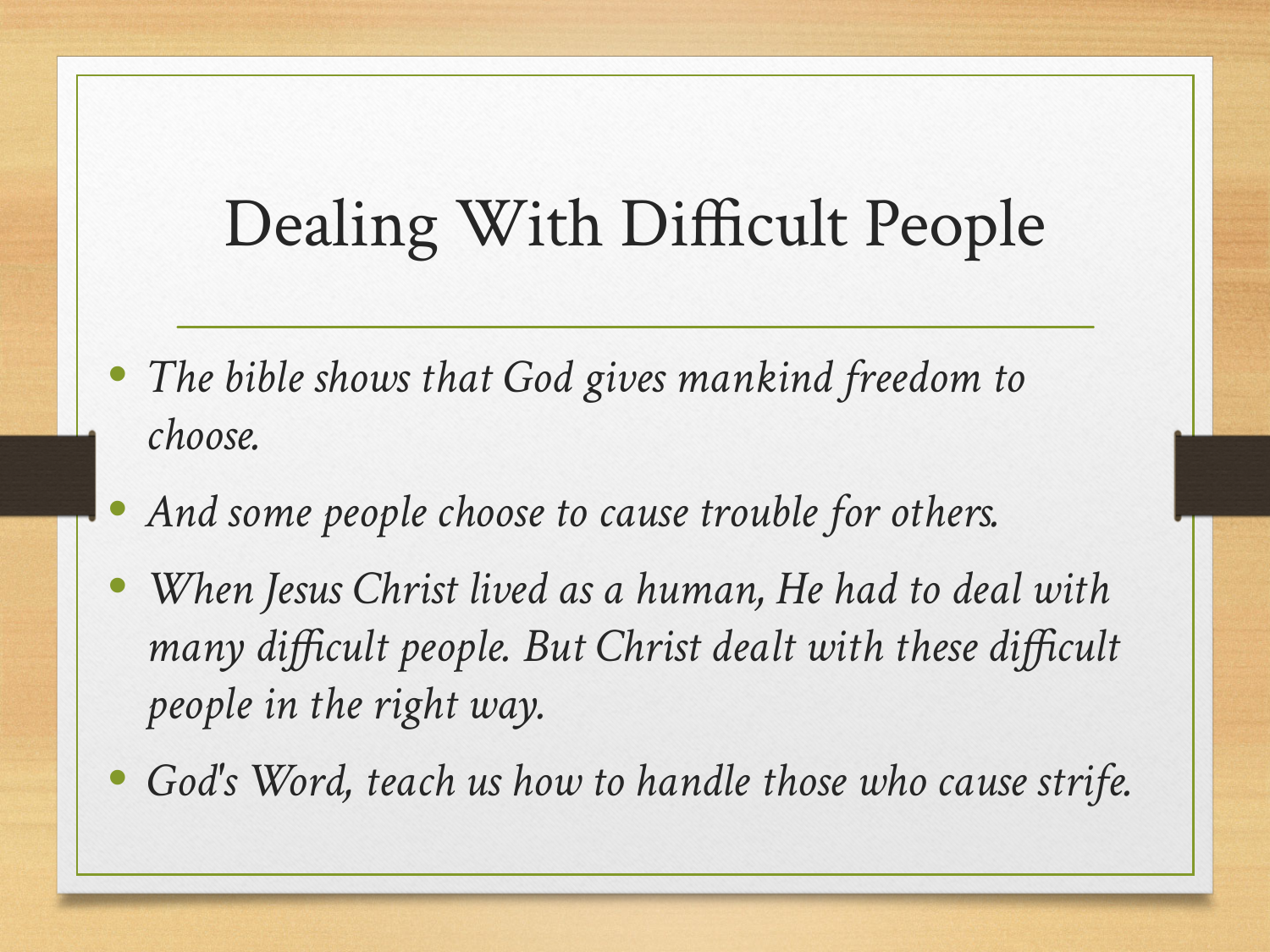

# Dealing With Difficult People
The bible shows that God gives mankind freedom to choose.
And some people choose to cause trouble for others.
When Jesus Christ lived as a human, He had to deal with many difficult people. But Christ dealt with these difficult people in the right way.
God's Word, teach us how to handle those who cause strife.